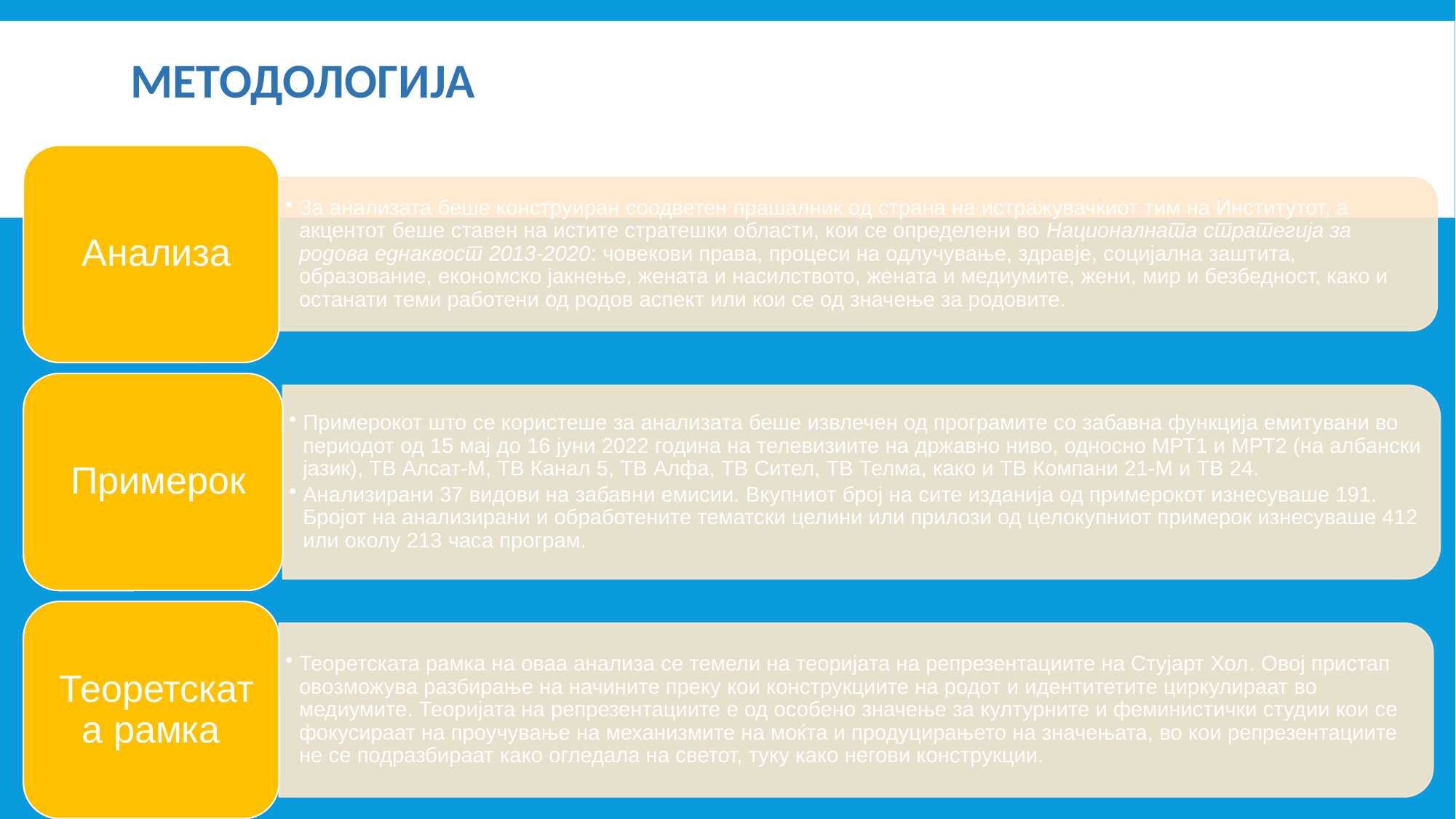

Методологија
За анализата беше конструиран соодветен прашалник од страна на истражувачкиот тим на Институтот, а акцентот беше ставен на истите стратешки области, кои се определени во Националната стратегија за родова еднаквост 2013-2020: човекови права, процеси на одлучување, здравје, социјална заштита, образование, економско јакнење, жената и насилството, жената и медиумите, жени, мир и безбедност, како и останати теми работени од родов аспект или кои се од значење за родовите.
Анализа
Примерокот што се користеше за анализата беше извлечен од програмите со забавна функција емитувани во периодот од 15 мај до 16 јуни 2022 година на телевизиите на државно ниво, односно МРТ1 и МРТ2 (на албански јазик), ТВ Алсат-М, ТВ Канал 5, ТВ Алфа, ТВ Сител, ТВ Телма, како и ТВ Компани 21-М и ТВ 24.
Анализирани 37 видови на забавни емисии. Вкупниот број на сите изданија од примерокот изнесуваше 191. Бројот на анализирани и обработените тематски целини или прилози од целокупниот примерок изнесуваше 412 или околу 213 часа програм.
Примерок
Теоретската рамка на оваа анализа се темели на теоријата на репрезентациите на Стујарт Хол. Овој пристап овозможува разбирање на начините преку кои конструкциите на родот и идентитетите циркулираат во медиумите. Теоријата на репрезентациите е од особено значење за културните и феминистички студии кои се фокусираат на проучување на механизмите на моќта и продуцирањето на значењата, во кои репрезентациите не се подразбираат како огледала на светот, туку како негови конструкции.
Теоретската рамка